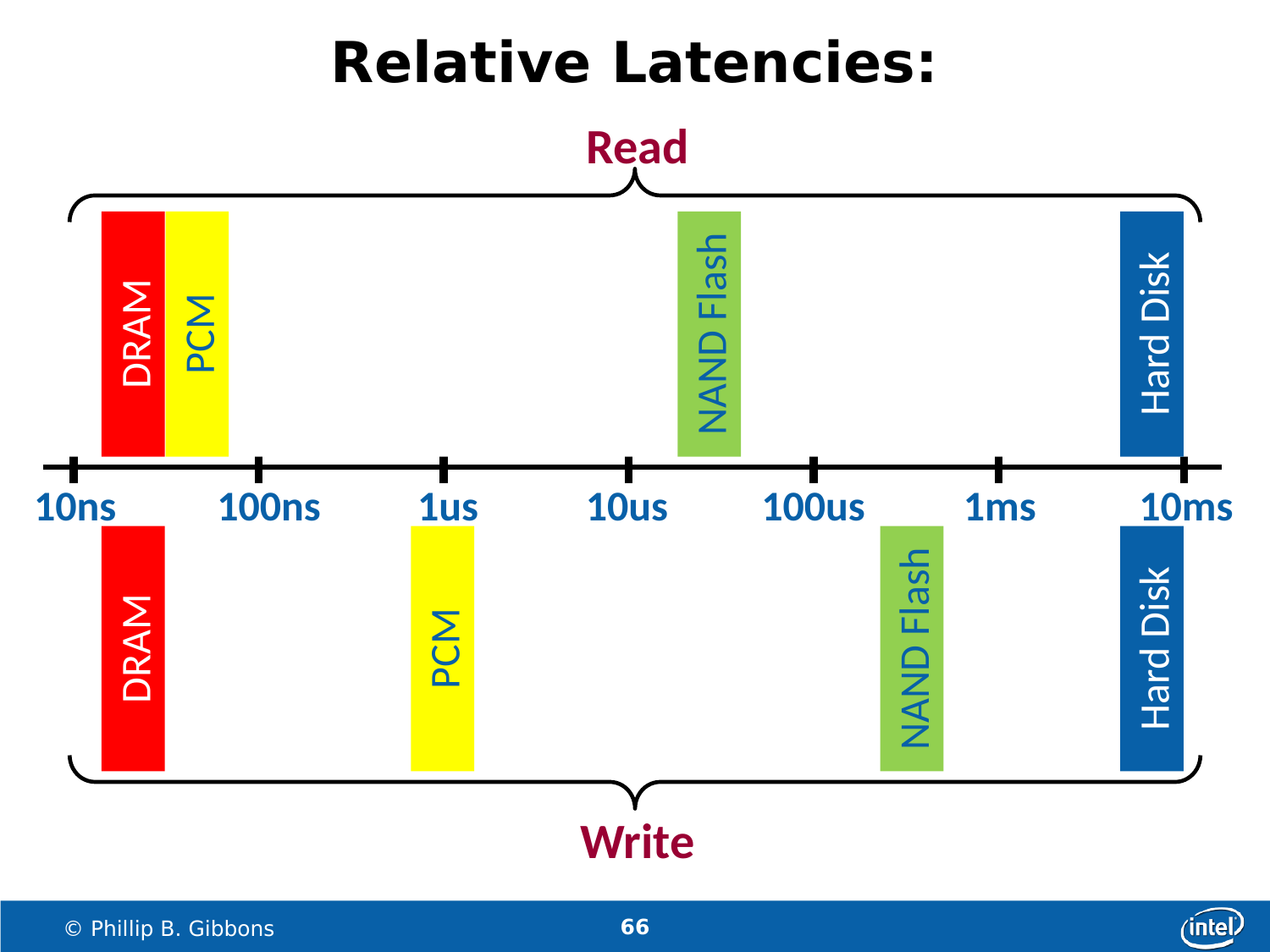

# Relative Latencies:
Read

DRAM
PCM
NAND Flash
Hard Disk

10ns
100ns
1us
10us
100us
1ms
10ms
DRAM
PCM
NAND Flash
Hard Disk
Write